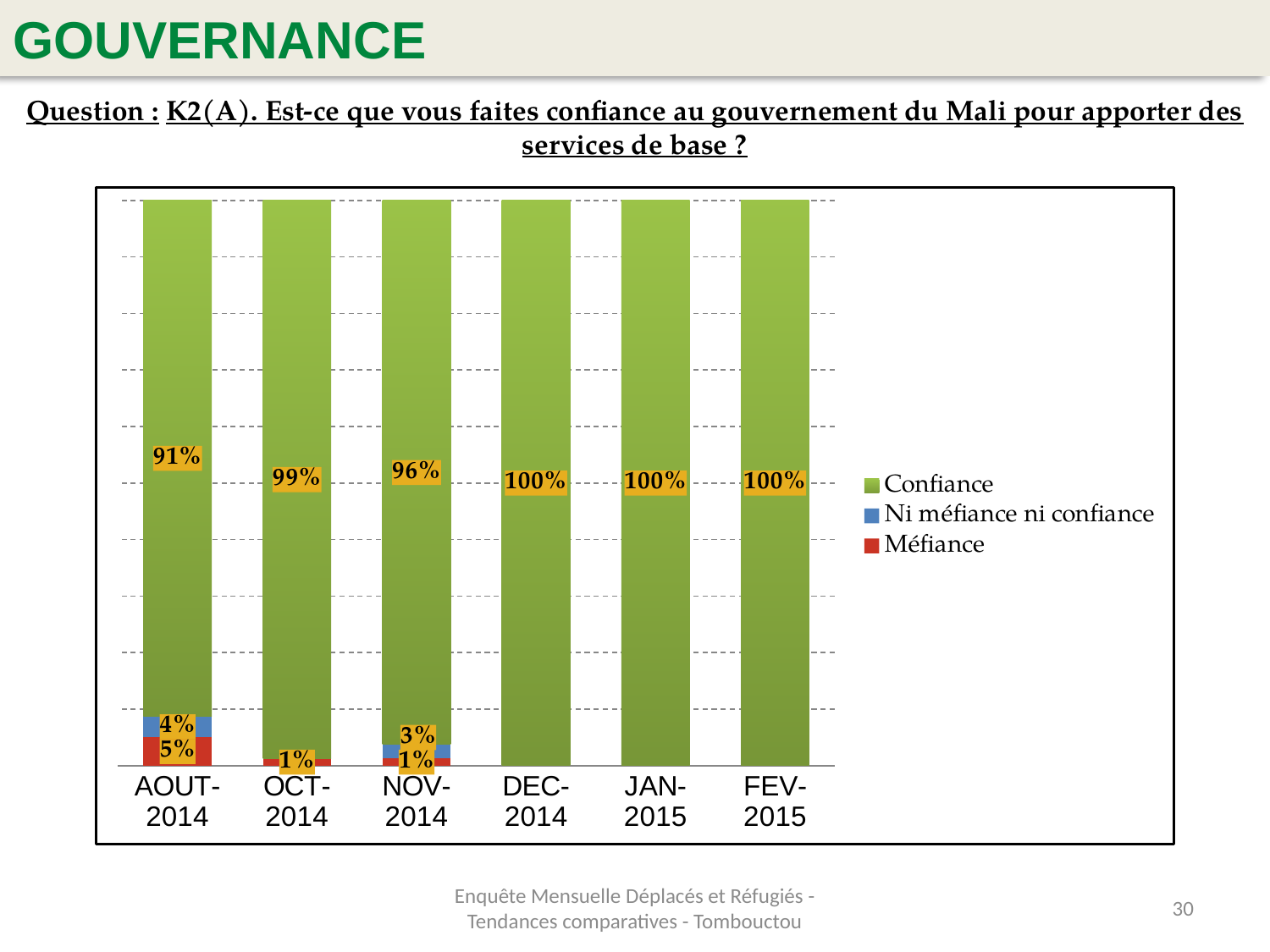

GOUVERNANCE
Question : K2(A). Est-ce que vous faites confiance au gouvernement du Mali pour apporter des services de base ?

### Chart

| Category | Méfiance | Ni méfiance ni confiance | Confiance |
|---|---|---|---|
| AOUT-2014 | 0.05 | 0.037500000000000006 | 0.9125 |
| OCT-2014 | 0.0125 | 0.0 | 0.9874999999999996 |
| NOV-2014 | 0.0125 | 0.025 | 0.9625 |
| DEC-2014 | 0.0 | 0.0 | 1.0 |
| JAN-2015 | 0.0 | 0.0 | 1.0 |
| FEV-2015 | 0.0 | 0.0 | 1.0 |
Enquête Mensuelle Déplacés et Réfugiés - Tendances comparatives - Tombouctou
30